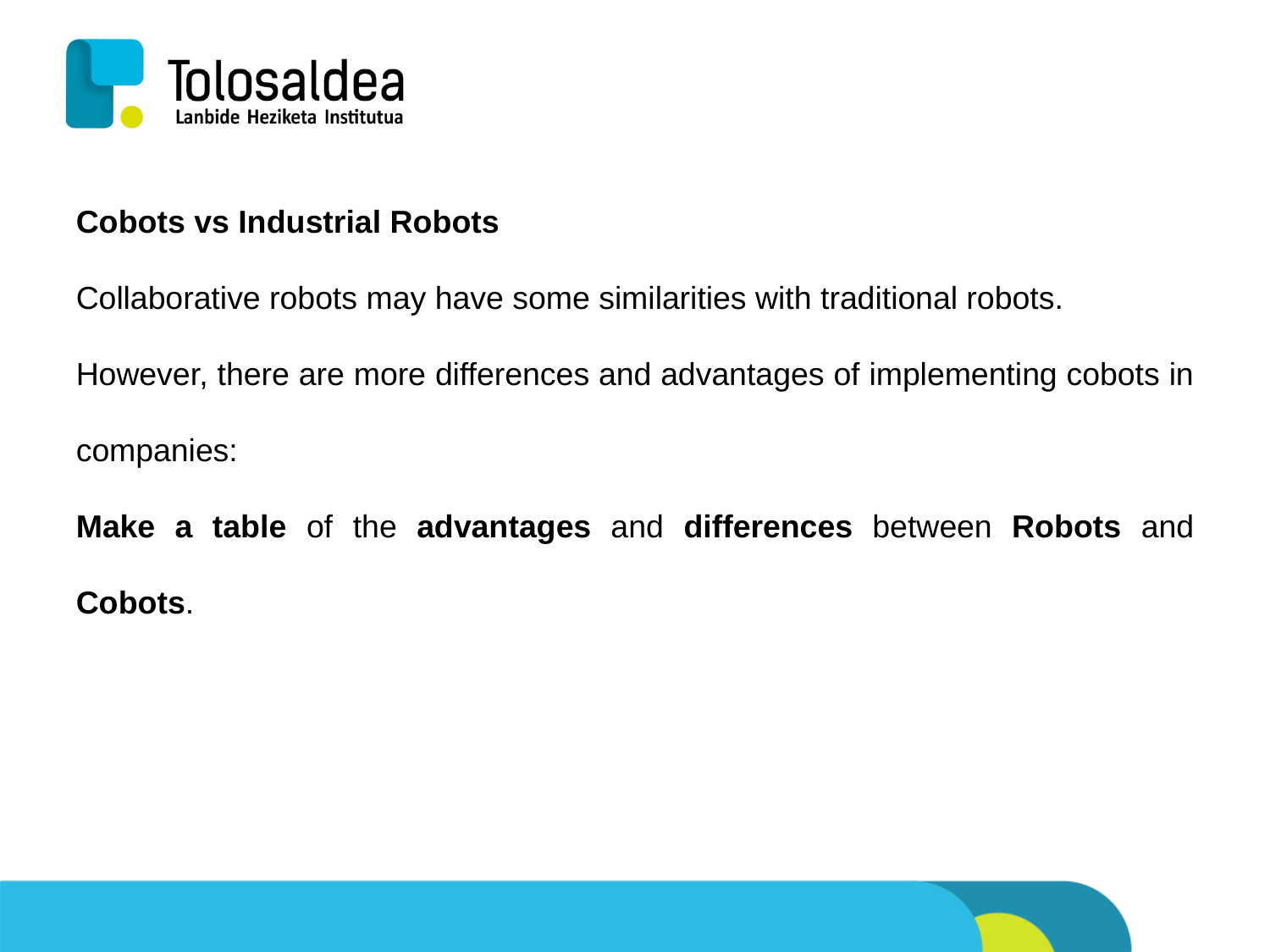

Cobots vs Industrial Robots
Collaborative robots may have some similarities with traditional robots.
However, there are more differences and advantages of implementing cobots in companies:
Make a table of the advantages and differences between Robots and Cobots.